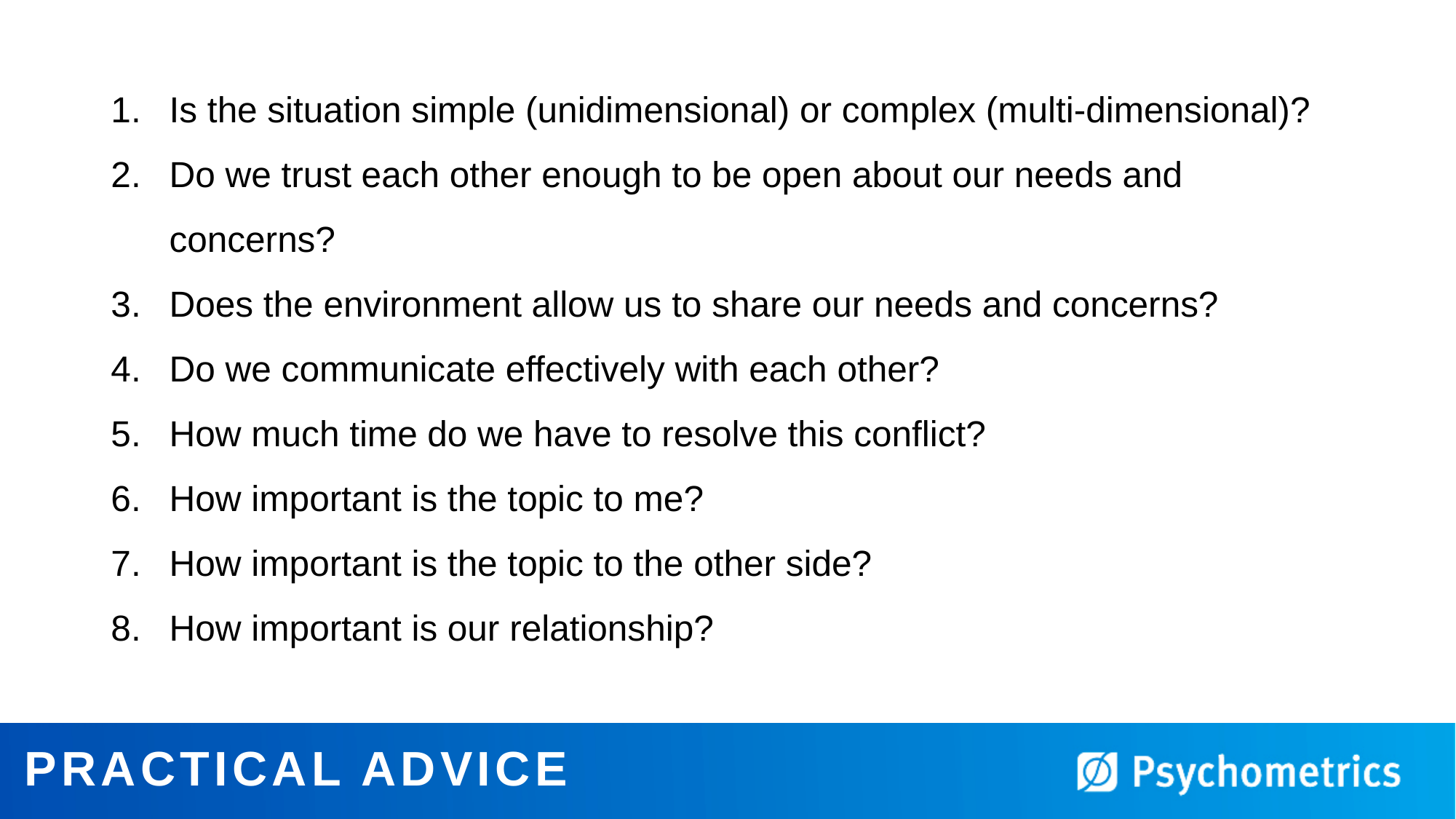

Is the situation simple (unidimensional) or complex (multi-dimensional)?
Do we trust each other enough to be open about our needs and concerns?
Does the environment allow us to share our needs and concerns?
Do we communicate effectively with each other?
How much time do we have to resolve this conflict?
How important is the topic to me?
How important is the topic to the other side?
How important is our relationship?
# Practical Advice